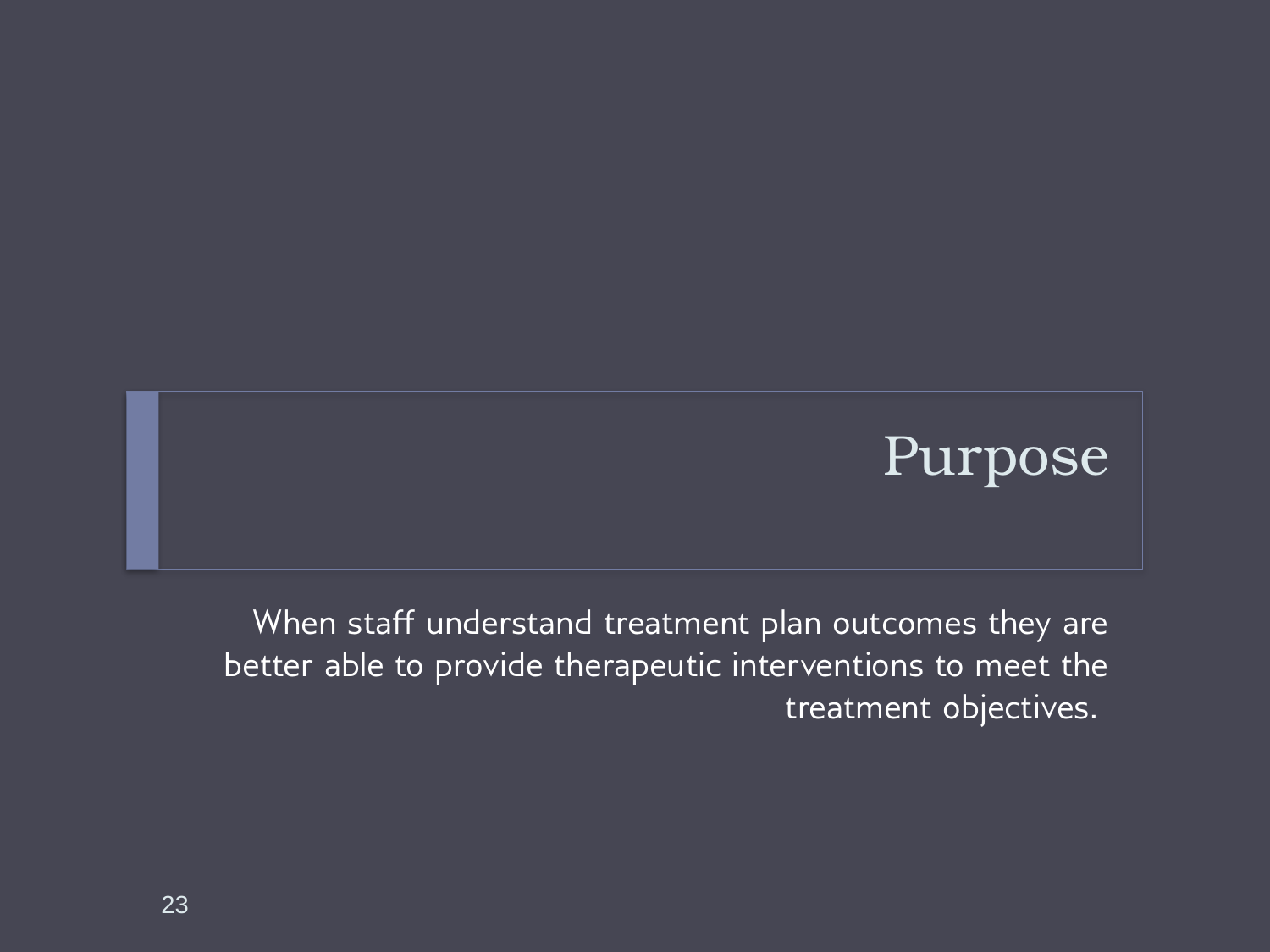

# Purpose
When staff understand treatment plan outcomes they are better able to provide therapeutic interventions to meet the treatment objectives.

23